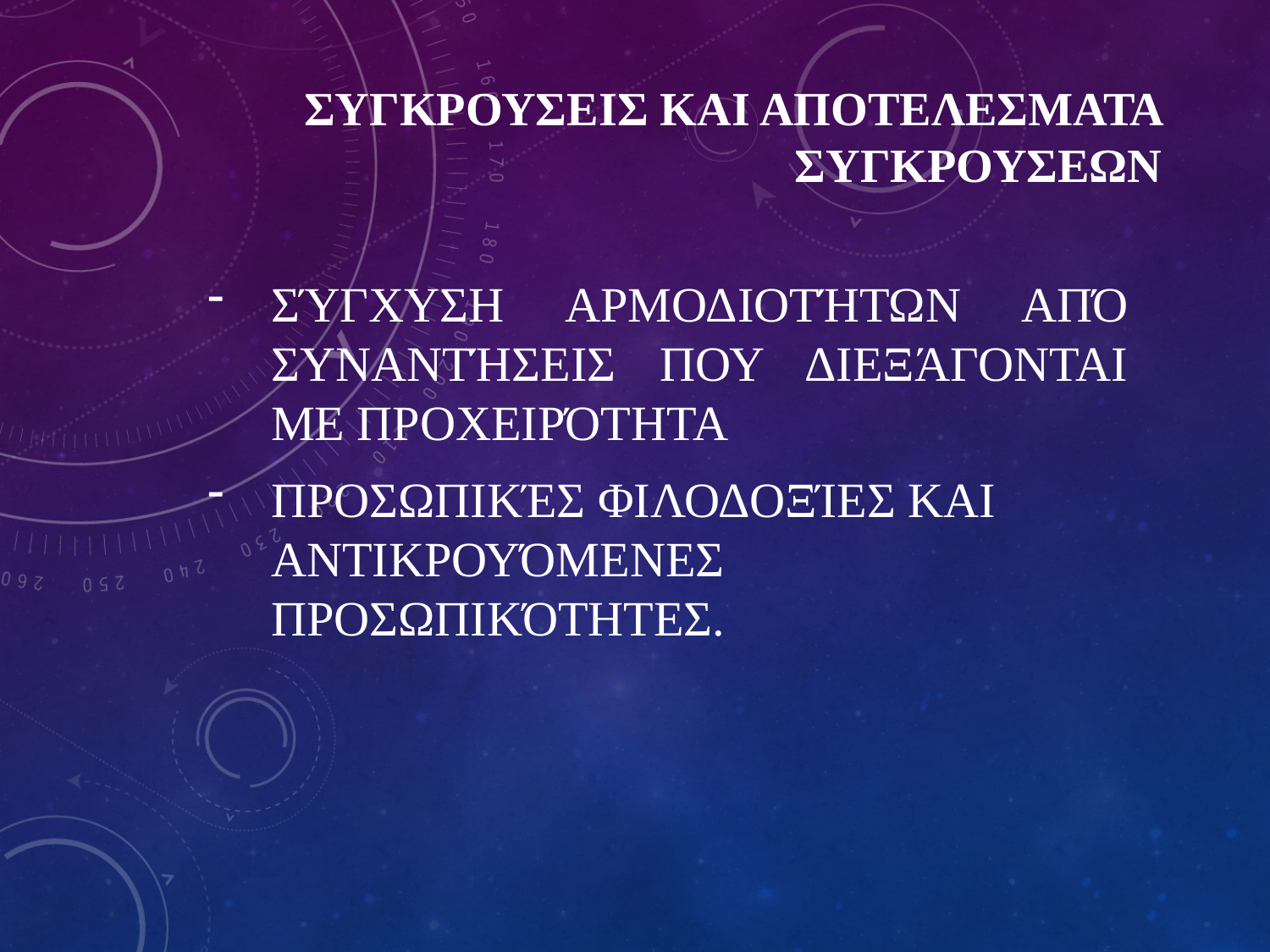

# ΣΥΓΚΡΟΥΣΕΙΣ ΚΑΙ ΑΠΟΤΕΛΕΣΜΑΤΑ ΣΥΓΚΡΟΥΣΕΩΝ
Σύγχυση αρμοδιοτήτων από συναντήσεις που διεξάγονται με προχειρότητα
Προσωπικές φιλοδοξίες και αντικρουόμενες προσωπικότητες.